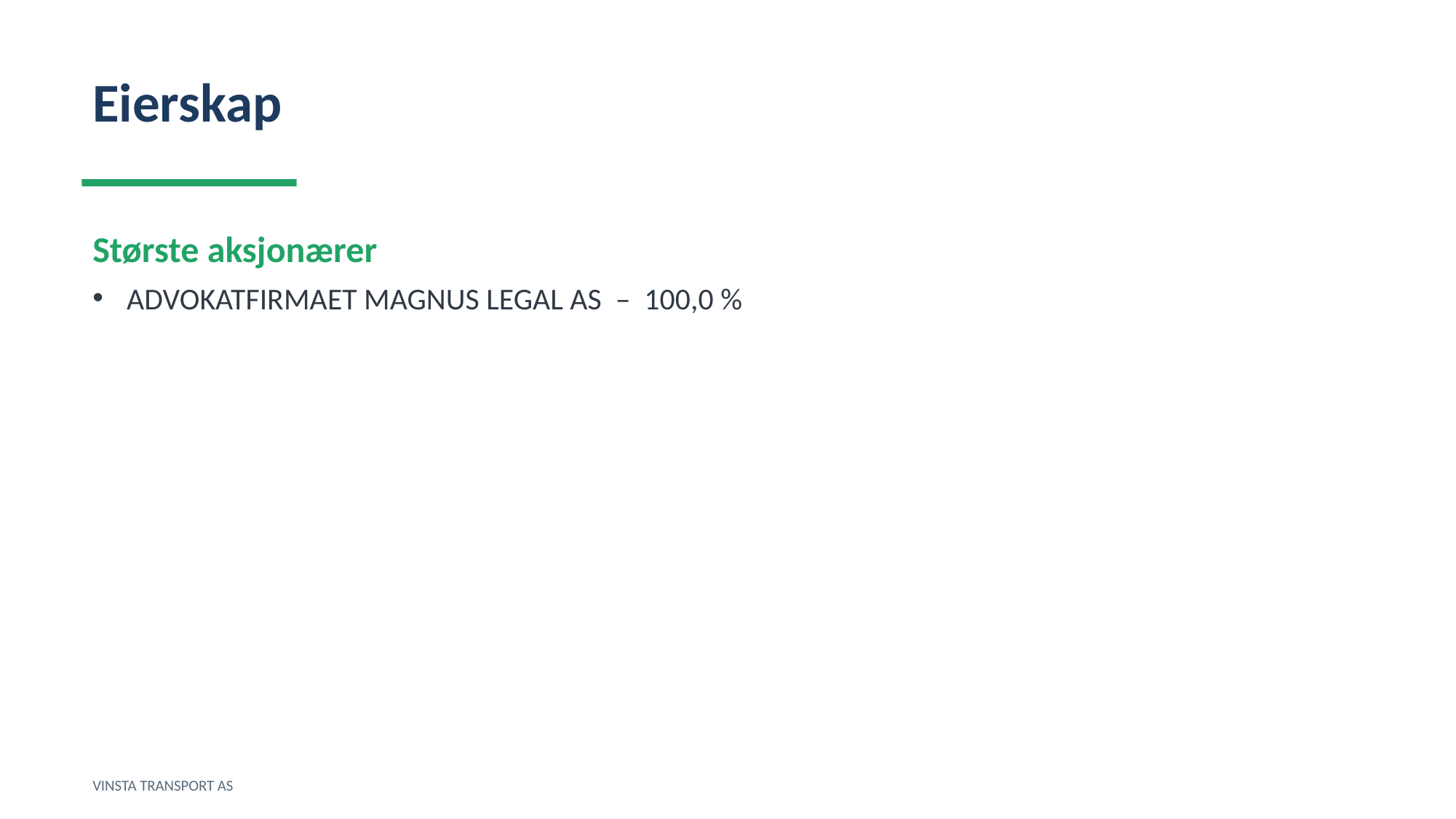

Eierskap

Største aksjonærer
ADVOKATFIRMAET MAGNUS LEGAL AS  –  100,0 %
VINSTA TRANSPORT AS